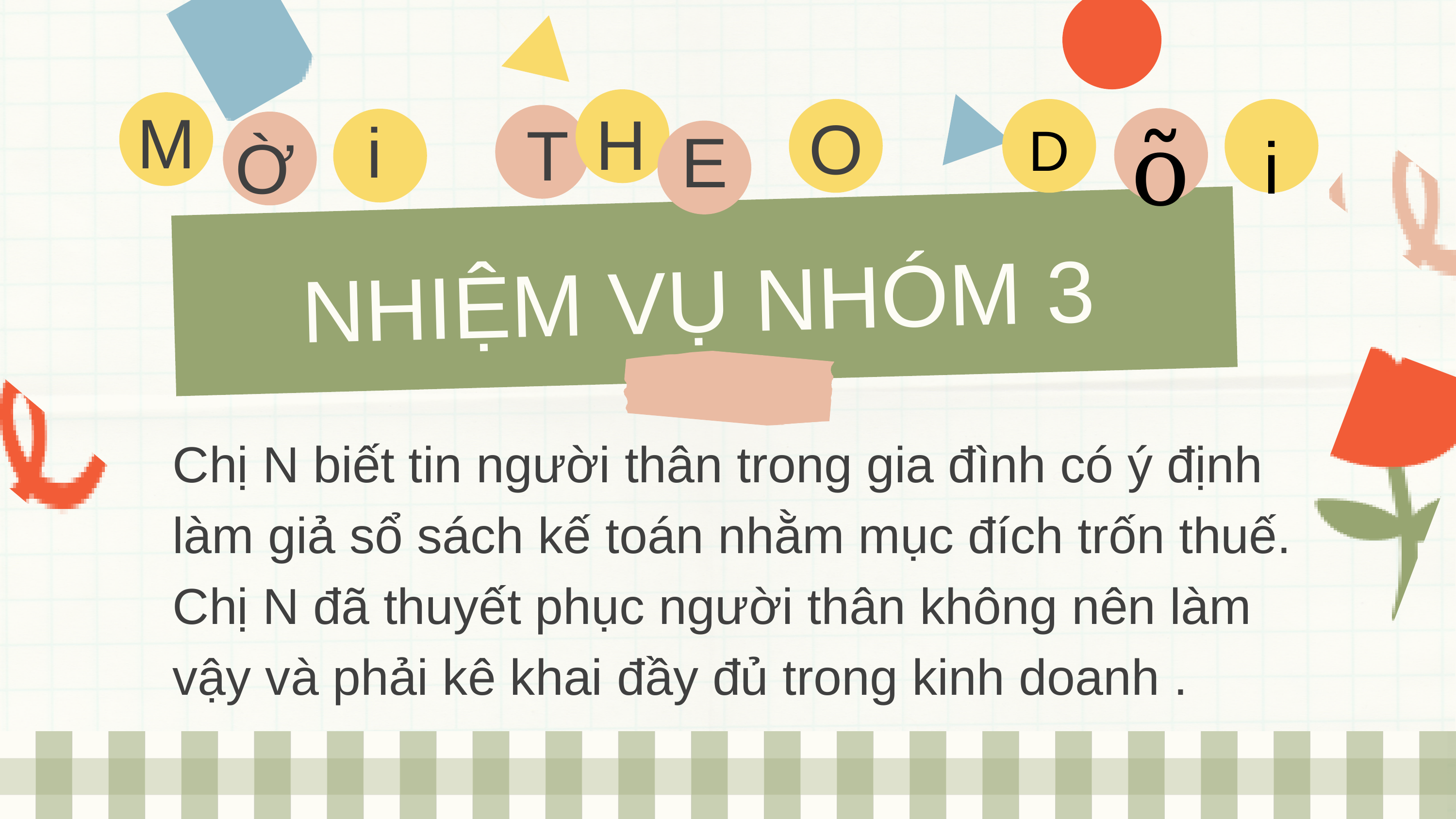

õ
M
H
D
O
i
i

T
Ờ

E

NHIỆM VỤ NHÓM 3

Chị N biết tin người thân trong gia đình có ý định làm giả sổ sách kế toán nhằm mục đích trốn thuế. Chị N đã thuyết phục người thân không nên làm vậy và phải kê khai đầy đủ trong kinh doanh .